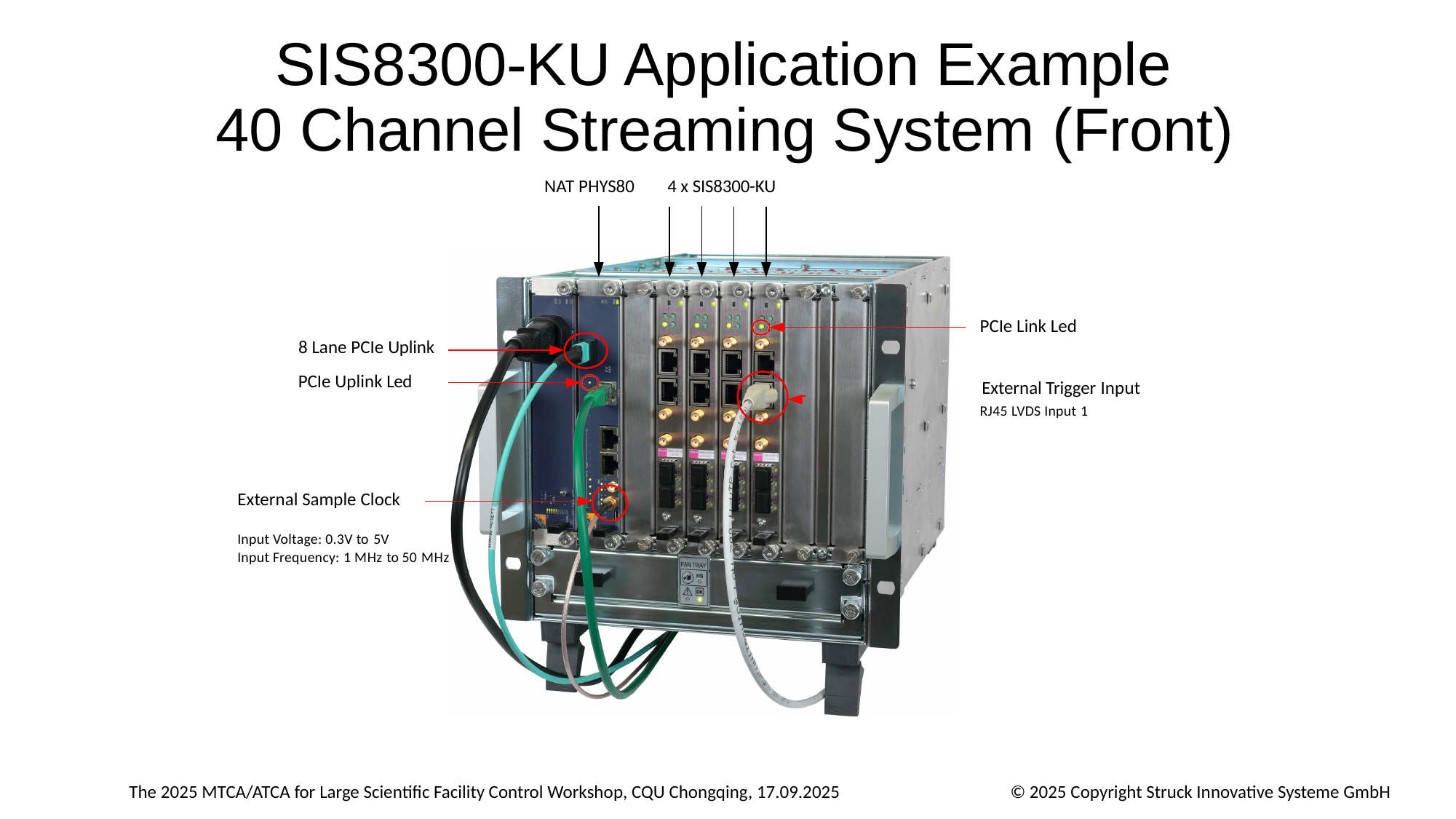

# SIS8300-KU Application Example  40 Channel Streaming System (Front)
NAT PHYS80
4 x SIS8300-KU

PCIe Link Led

8 Lane PCIe Uplink

PCIe Uplink Led
 	   External Trigger Input
RJ45 LVDS Input 1

External Sample Clock

Input Voltage: 0.3V to 5V
Input Frequency: 1 MHz to 50 MHz

The 2025 MTCA/ATCA for Large Scientific Facility Control Workshop, CQU Chongqing, 17.09.2025
© 2025 Copyright Struck Innovative Systeme GmbH